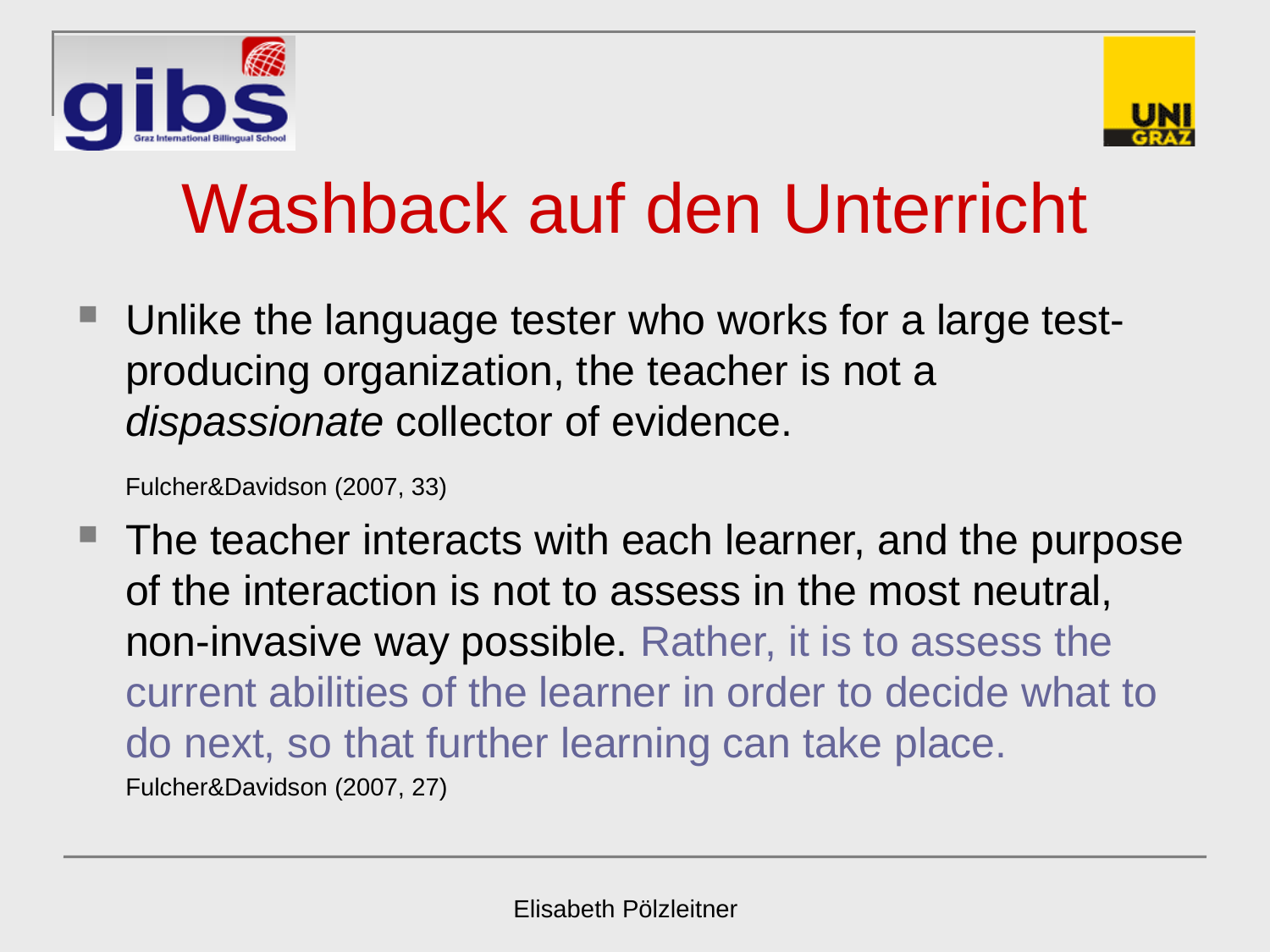

# Washback auf den Unterricht
Unlike the language tester who works for a large test-producing organization, the teacher is not a dispassionate collector of evidence.
	Fulcher&Davidson (2007, 33)
The teacher interacts with each learner, and the purpose of the interaction is not to assess in the most neutral, non-invasive way possible. Rather, it is to assess the current abilities of the learner in order to decide what to do next, so that further learning can take place.
Fulcher&Davidson (2007, 27)
Elisabeth Pölzleitner